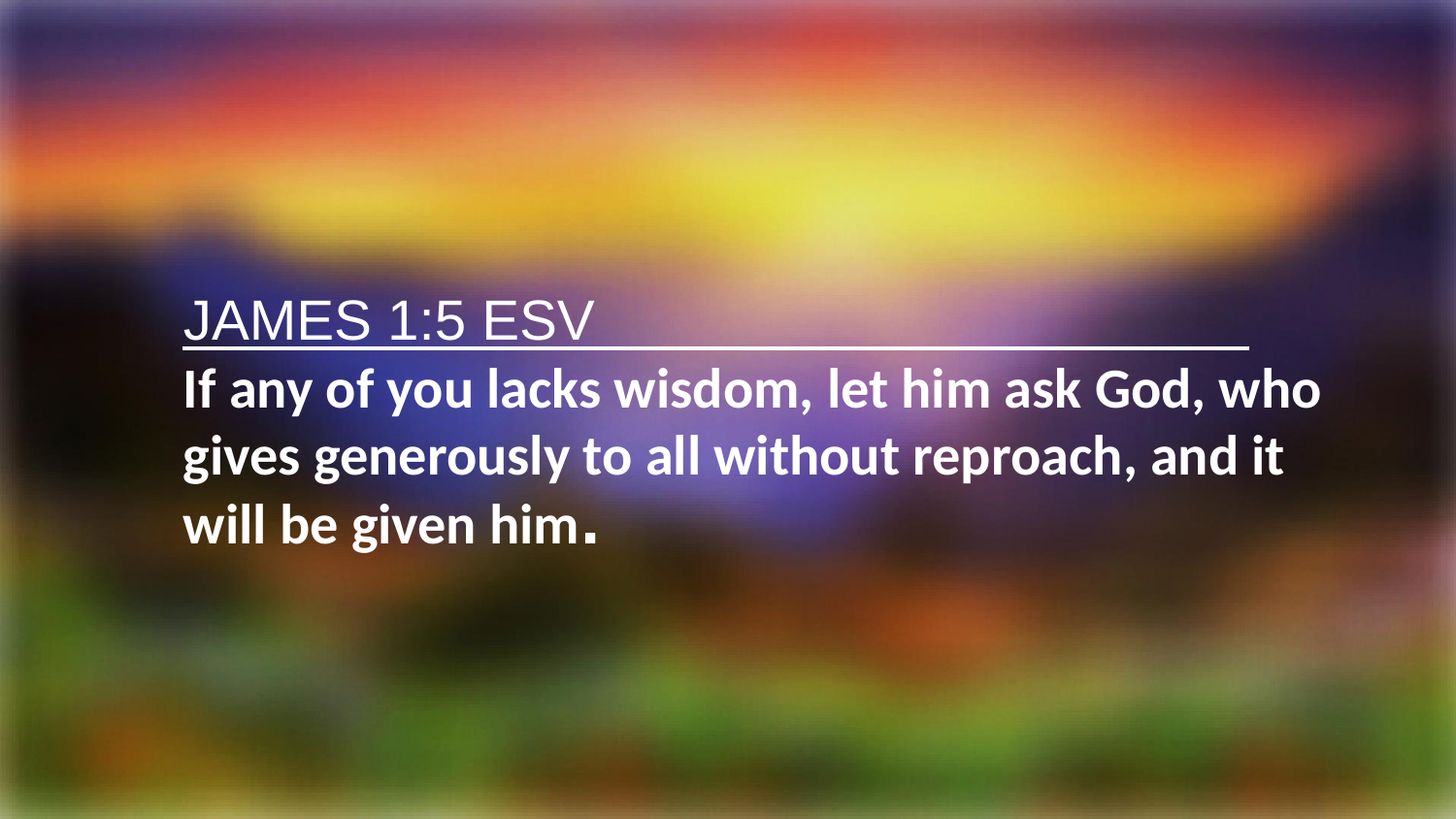

JAMES 1:5 ESV
If any of you lacks wisdom, let him ask God, who gives generously to all without reproach, and it will be given him.